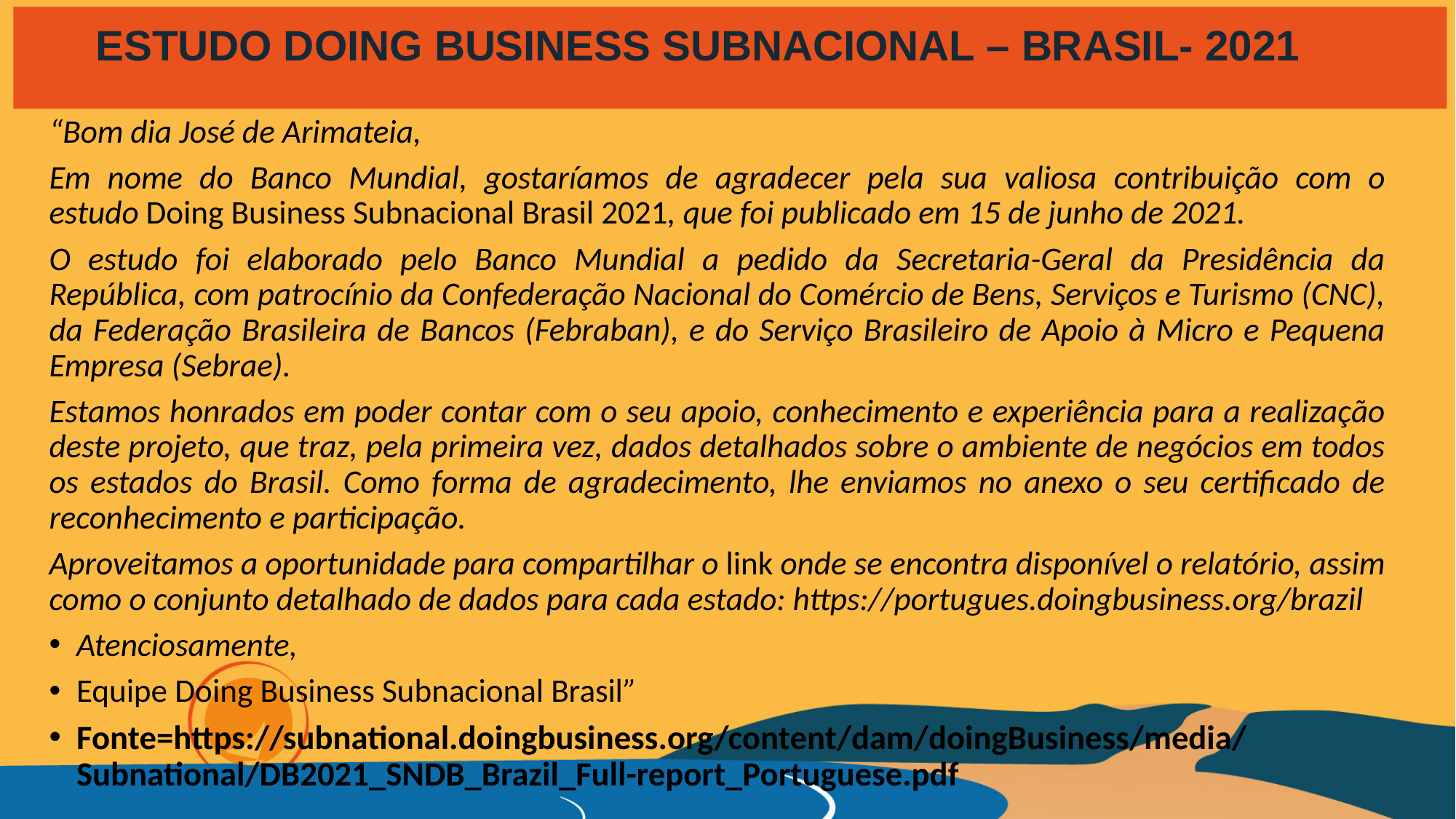

# ESTUDO DOING BUSINESS SUBNACIONAL – BRASIL- 2021

“Bom dia José de Arimateia,
Em nome do Banco Mundial, gostaríamos de agradecer pela sua valiosa contribuição com o estudo Doing Business Subnacional Brasil 2021, que foi publicado em 15 de junho de 2021.
O estudo foi elaborado pelo Banco Mundial a pedido da Secretaria-Geral da Presidência da República, com patrocínio da Confederação Nacional do Comércio de Bens, Serviços e Turismo (CNC), da Federação Brasileira de Bancos (Febraban), e do Serviço Brasileiro de Apoio à Micro e Pequena Empresa (Sebrae).
Estamos honrados em poder contar com o seu apoio, conhecimento e experiência para a realização deste projeto, que traz, pela primeira vez, dados detalhados sobre o ambiente de negócios em todos os estados do Brasil. Como forma de agradecimento, lhe enviamos no anexo o seu certificado de reconhecimento e participação.
Aproveitamos a oportunidade para compartilhar o link onde se encontra disponível o relatório, assim como o conjunto detalhado de dados para cada estado: https://portugues.doingbusiness.org/brazil
Atenciosamente,
Equipe Doing Business Subnacional Brasil”
Fonte=https://subnational.doingbusiness.org/content/dam/doingBusiness/media/Subnational/DB2021_SNDB_Brazil_Full-report_Portuguese.pdf